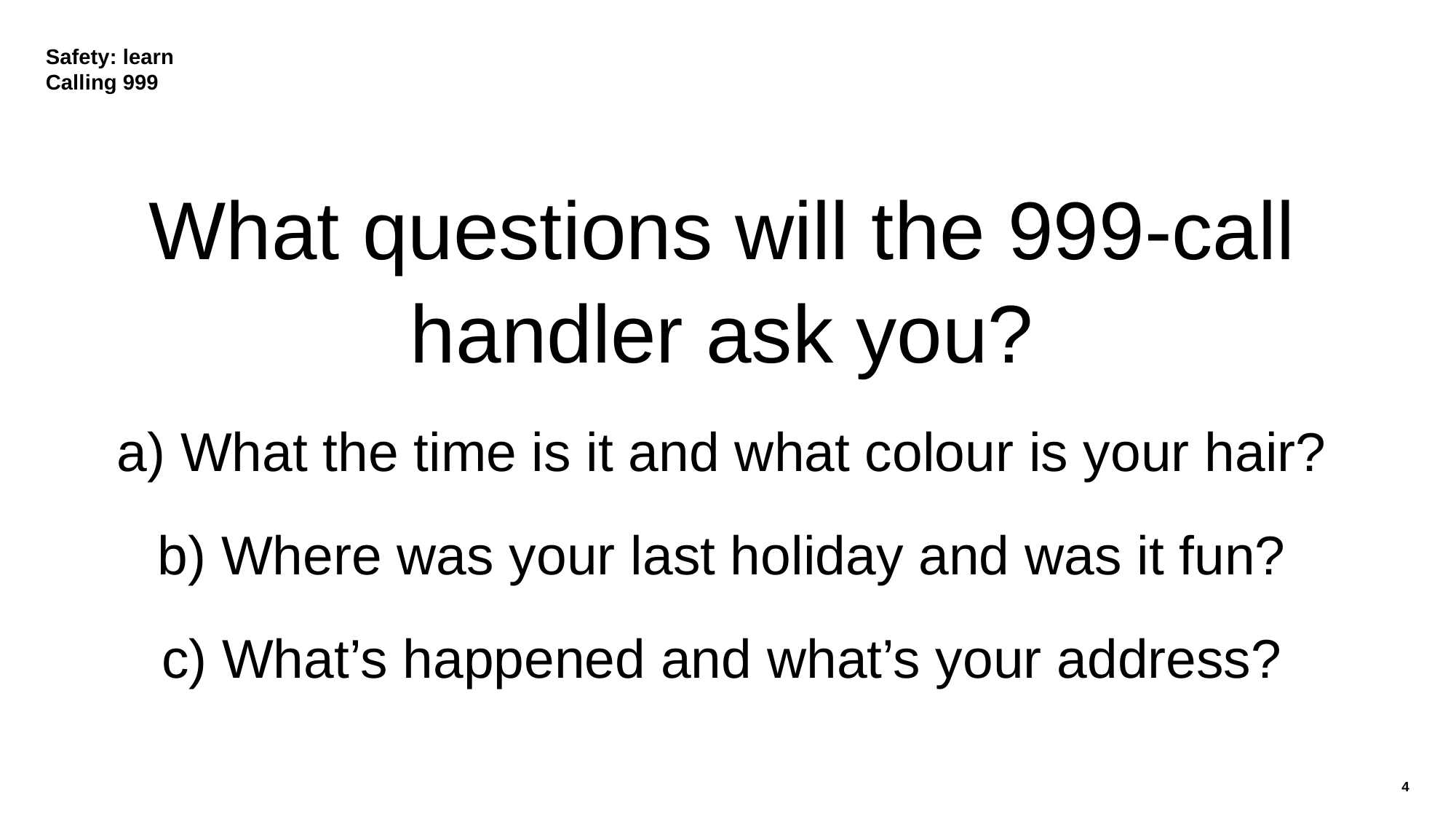

# Safety: learn Calling 999

What questions will the 999-call handler ask you?
a) What the time is it and what colour is your hair?
b) Where was your last holiday and was it fun?
c) What’s happened and what’s your address?

4